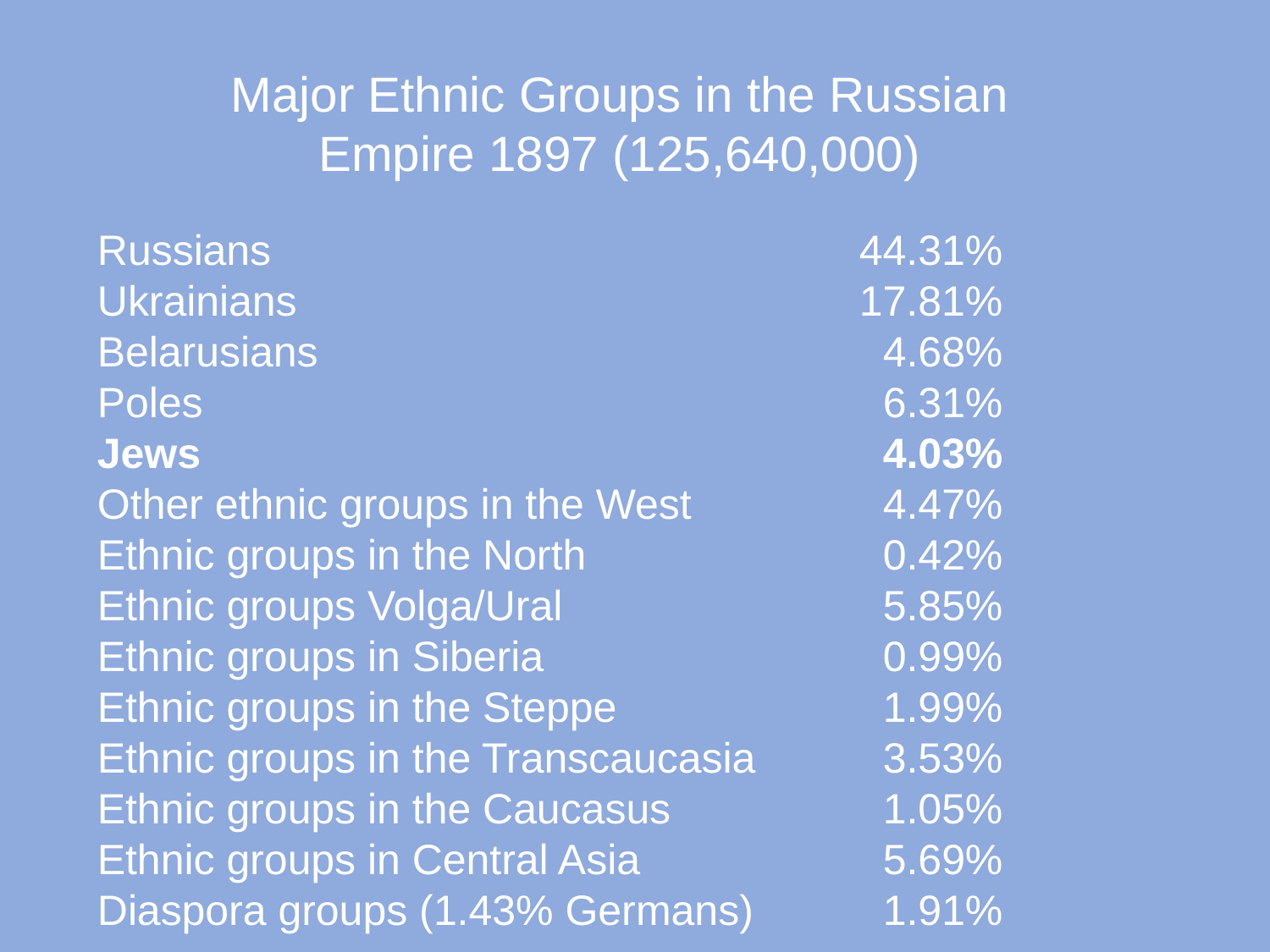

Major Ethnic Groups in the Russian Empire 1897 (125,640,000)
Russians					44.31%
Ukrainians					17.81%
Belarusians	 		 	  	  4.68%
Poles					 	  6.31%
Jews					 	  4.03%
Other ethnic groups in the West	  	  4.47%
Ethnic groups in the North	  	  	  0.42%
Ethnic groups Volga/Ural	 	  	  5.85%
Ethnic groups in Siberia	  	  	  0.99%
Ethnic groups in the Steppe	     	  1.99%
Ethnic groups in the Transcaucasia 	  3.53%
Ethnic groups in the Caucasus	   	  1.05%
Ethnic groups in Central Asia		  5.69%
Diaspora groups (1.43% Germans)	  1.91%